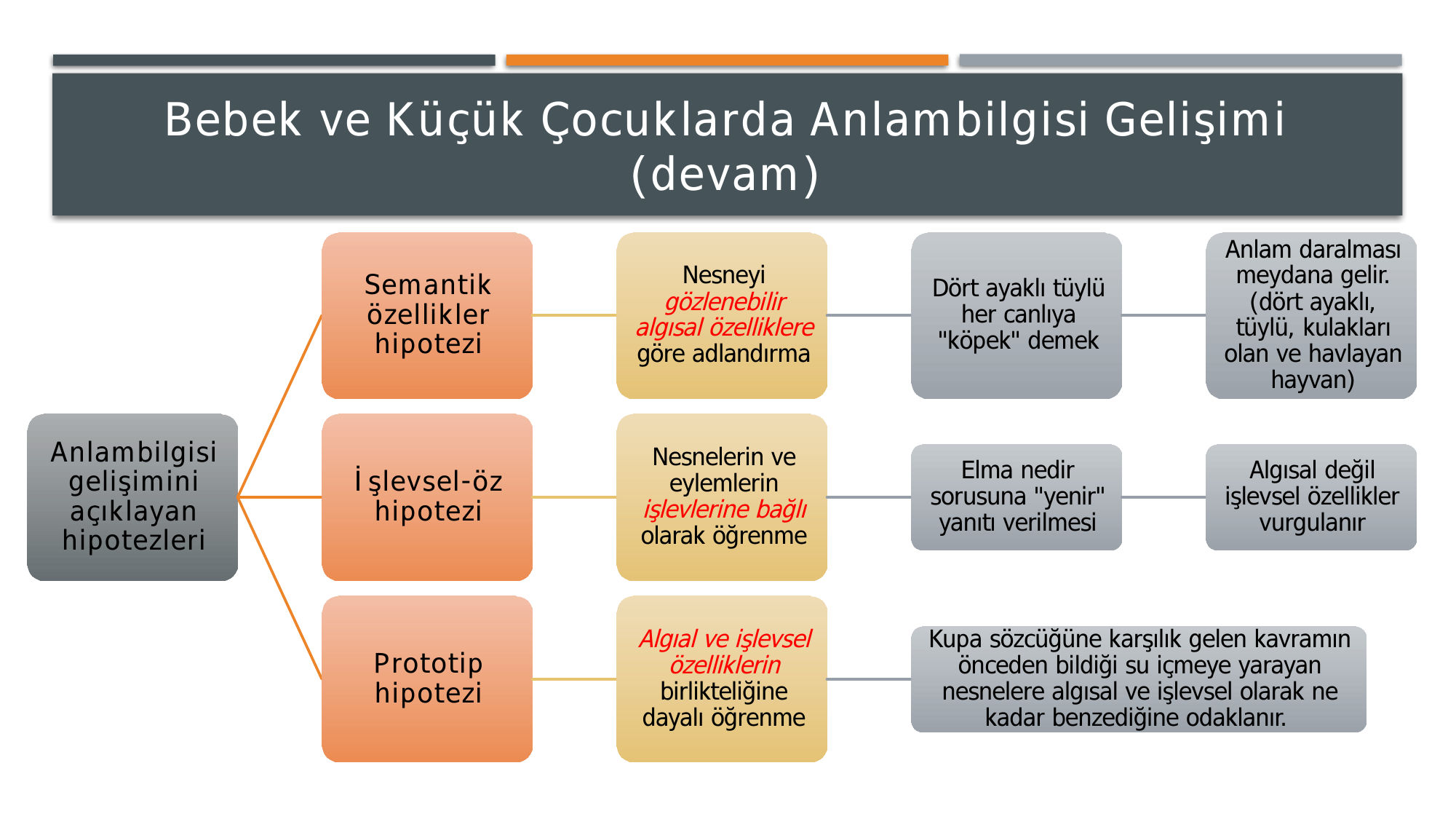

# Bebek ve Küçük Çocuklarda Anlambilgisi Gelişimi (devam)
Anlambilgisi gelişimini açıklayan hipotezleri

Semantik özellikler hipotezi

Nesneyi gözlenebilir algısal özelliklere göre adlandırma

Dört ayaklı tüylü her canlıya "köpek" demek

Anlam daralması meydana gelir. (dört ayaklı, tüylü, kulakları olan ve havlayan hayvan)

İşlevsel-öz hipotezi

Nesnelerin ve eylemlerin işlevlerine bağlı olarak öğrenme

Elma nedir sorusuna "yenir" yanıtı verilmesi

Algısal değil işlevsel özellikler vurgulanır

Prototip hipotezi

Algıal ve işlevsel özelliklerin birlikteliğine dayalı öğrenme

Kupa sözcüğüne karşılık gelen kavramın önceden bildiği su içmeye yarayan nesnelere algısal ve işlevsel olarak ne kadar benzediğine odaklanır.